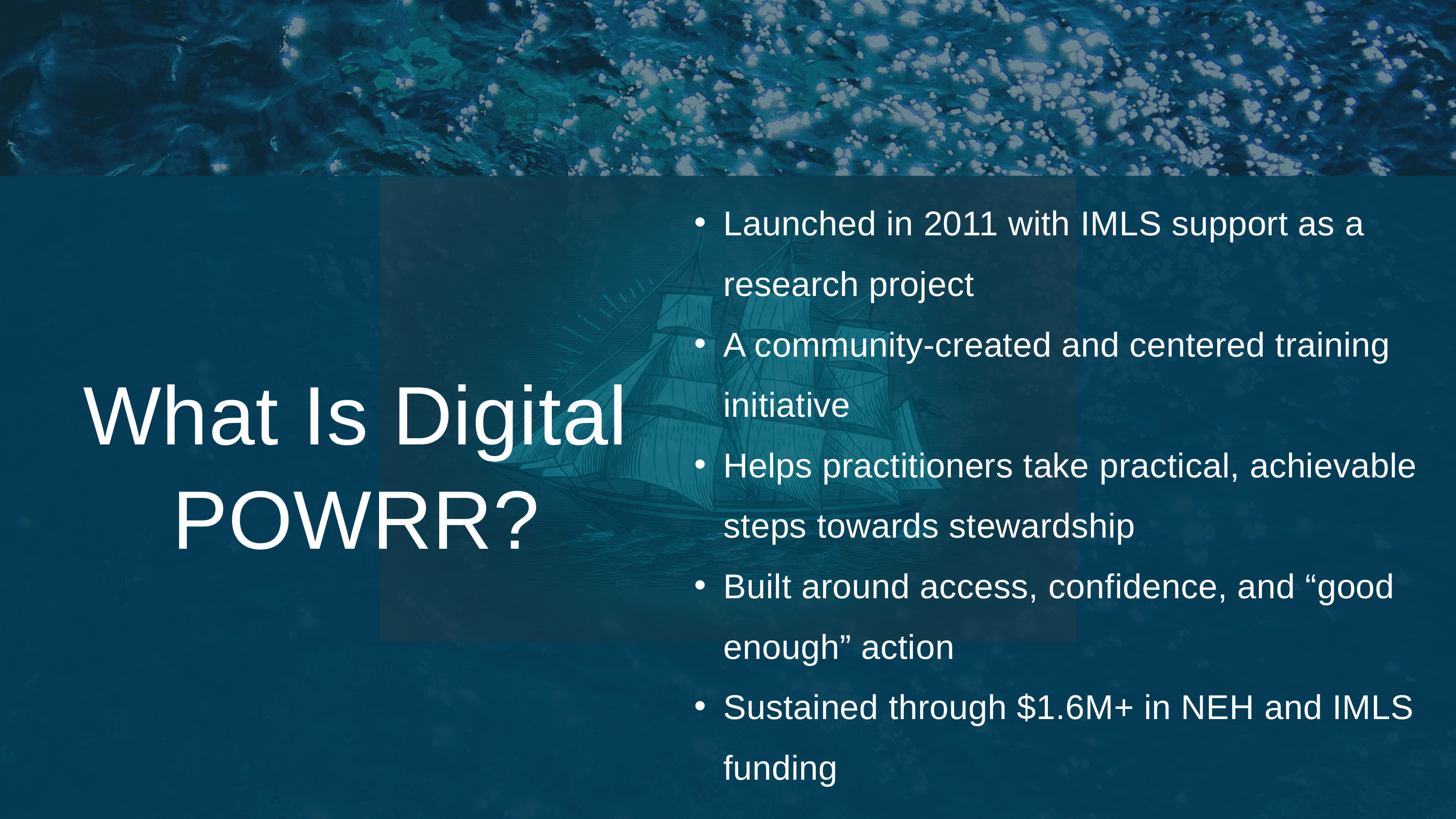

Launched in 2011 with IMLS support as a research project
A community-created and centered training initiative
Helps practitioners take practical, achievable steps towards stewardship
Built around access, confidence, and “good enough” action
Sustained through $1.6M+ in NEH and IMLS funding

What Is Digital POWRR?